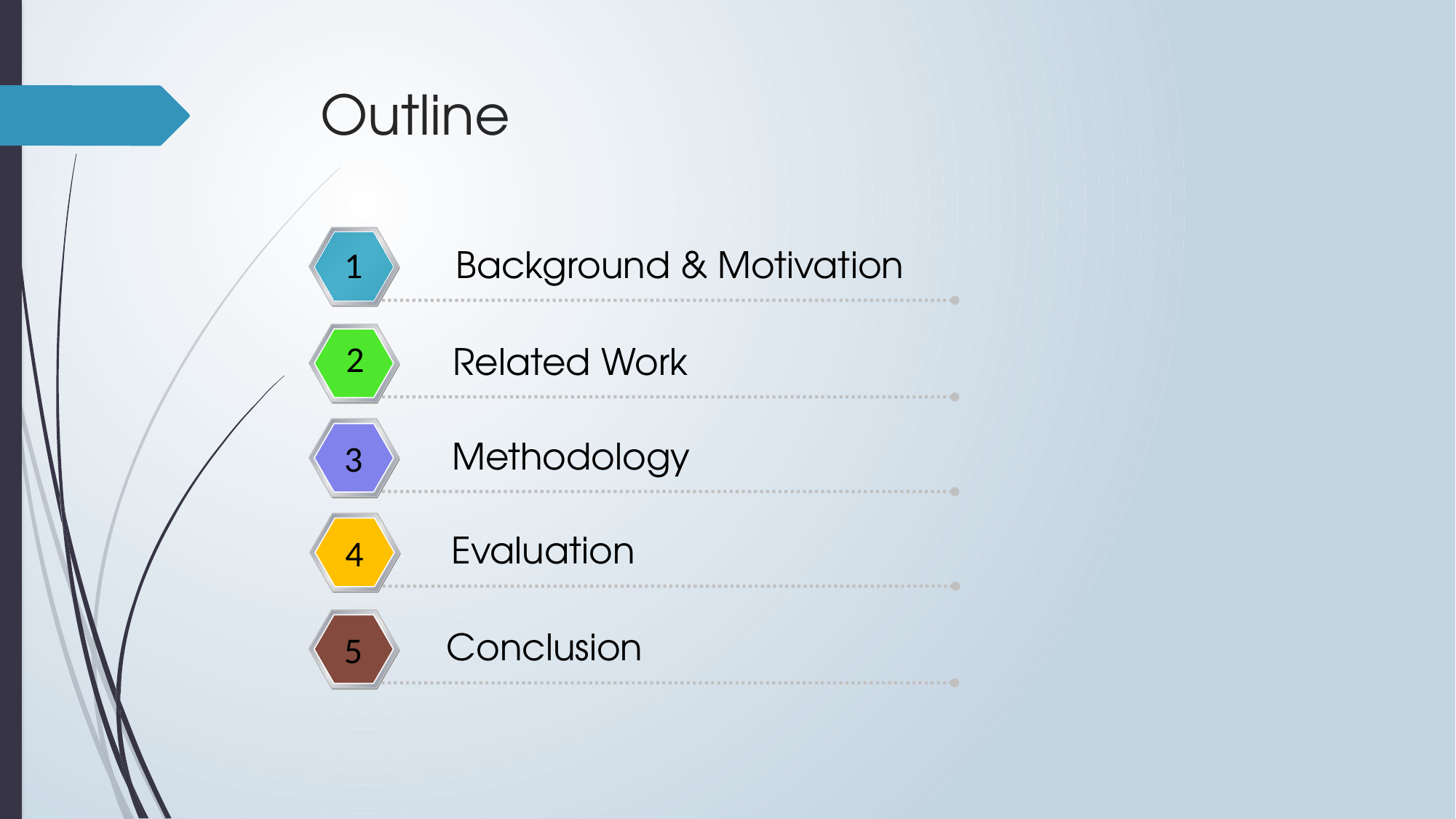

# Outline

Background & Motivation
1

Related Work
2

         Methodology
3

         Evaluation
4

     Conclusion
5